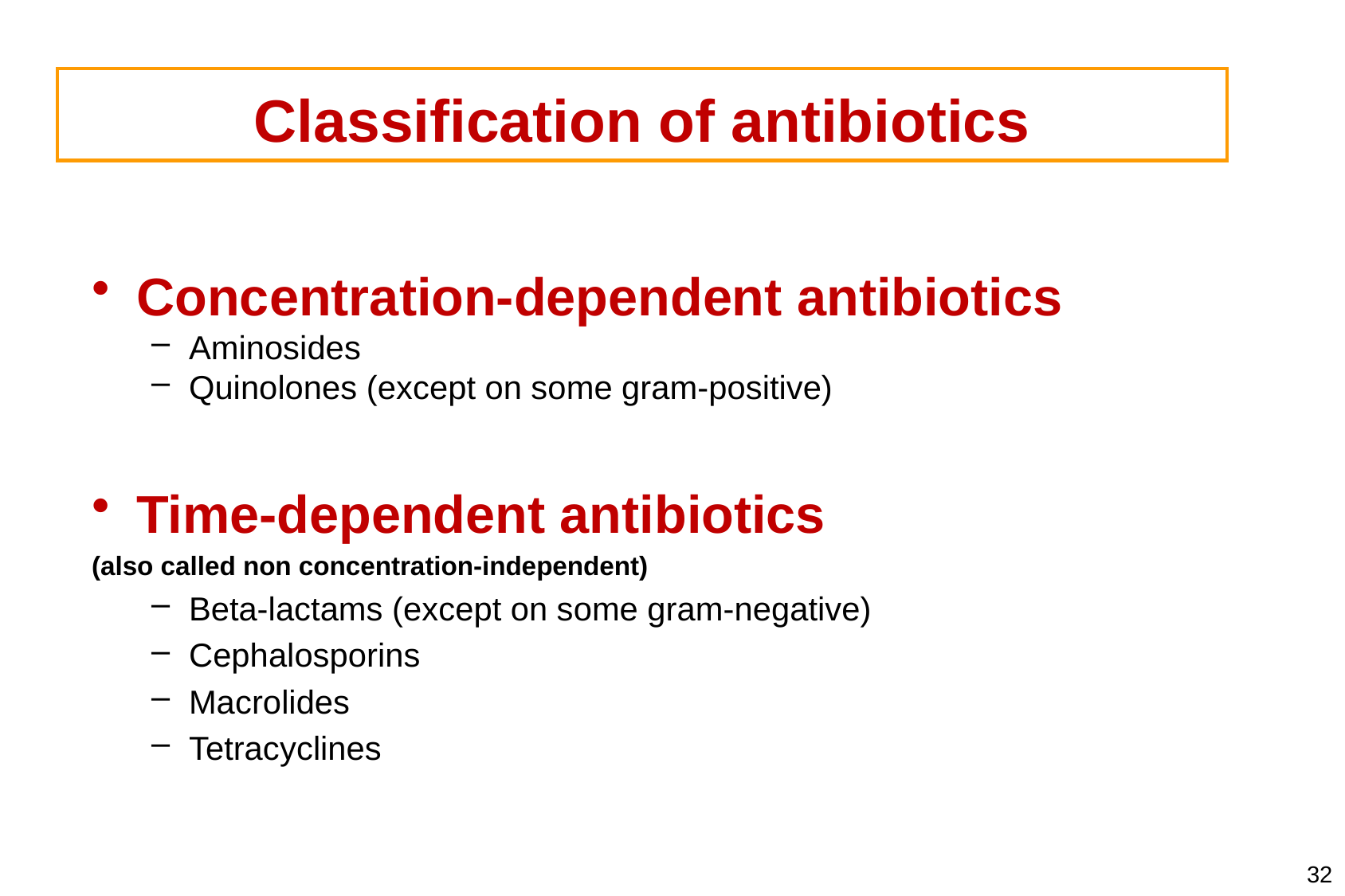

# Classification of antibiotics
Concentration-dependent antibiotics
Aminosides
Quinolones (except on some gram-positive)

Time-dependent antibiotics
(also called non concentration-independent)
Beta-lactams (except on some gram-negative)
Cephalosporins
Macrolides
Tetracyclines
32